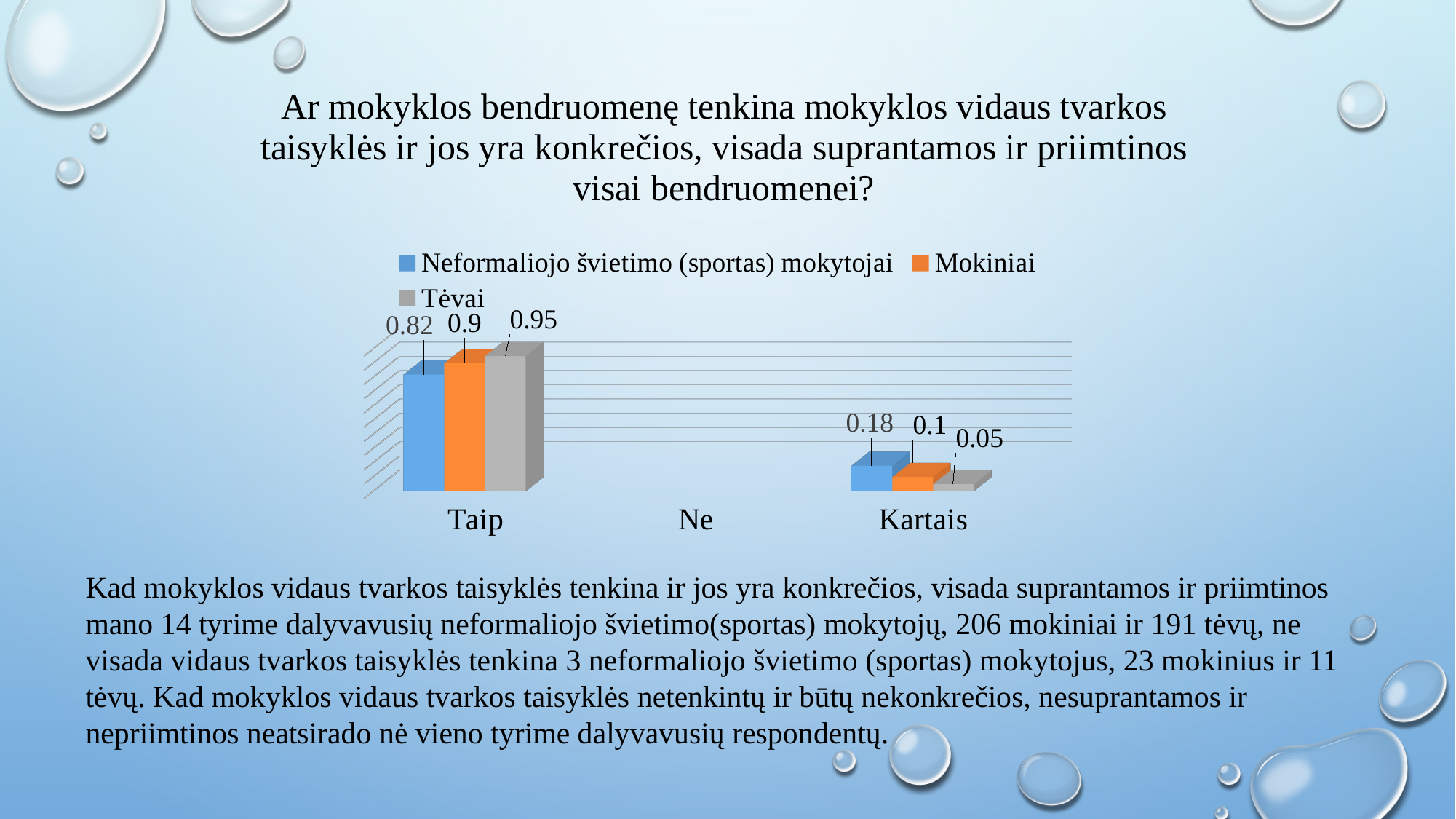

[unsupported chart]

Kad mokyklos vidaus tvarkos taisyklės tenkina ir jos yra konkrečios, visada suprantamos ir priimtinos mano 14 tyrime dalyvavusių neformaliojo švietimo(sportas) mokytojų, 206 mokiniai ir 191 tėvų, ne visada vidaus tvarkos taisyklės tenkina 3 neformaliojo švietimo (sportas) mokytojus, 23 mokinius ir 11 tėvų. Kad mokyklos vidaus tvarkos taisyklės netenkintų ir būtų nekonkrečios, nesuprantamos ir nepriimtinos neatsirado nė vieno tyrime dalyvavusių respondentų.